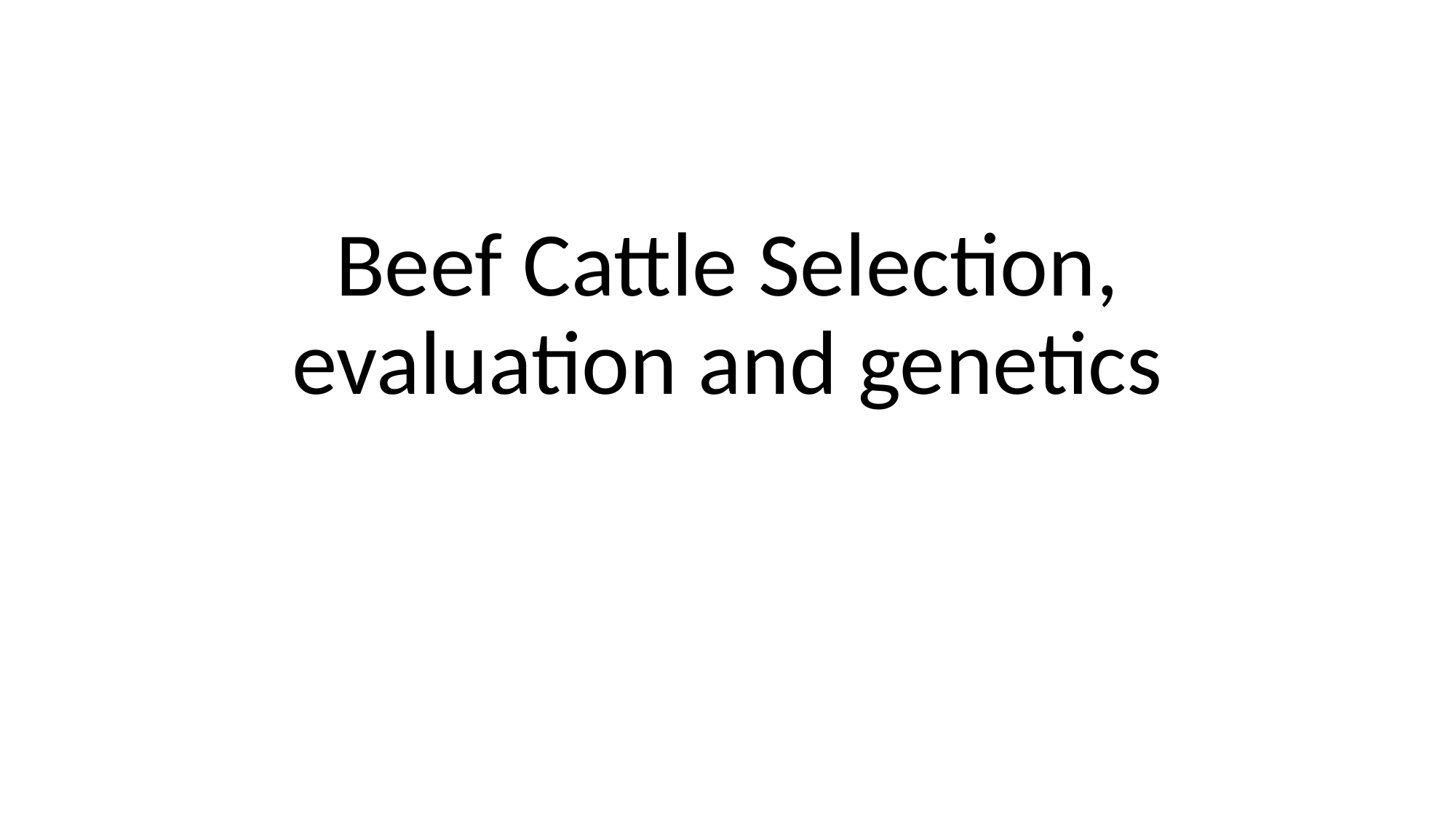

# Beef Cattle Selection, evaluation and genetics